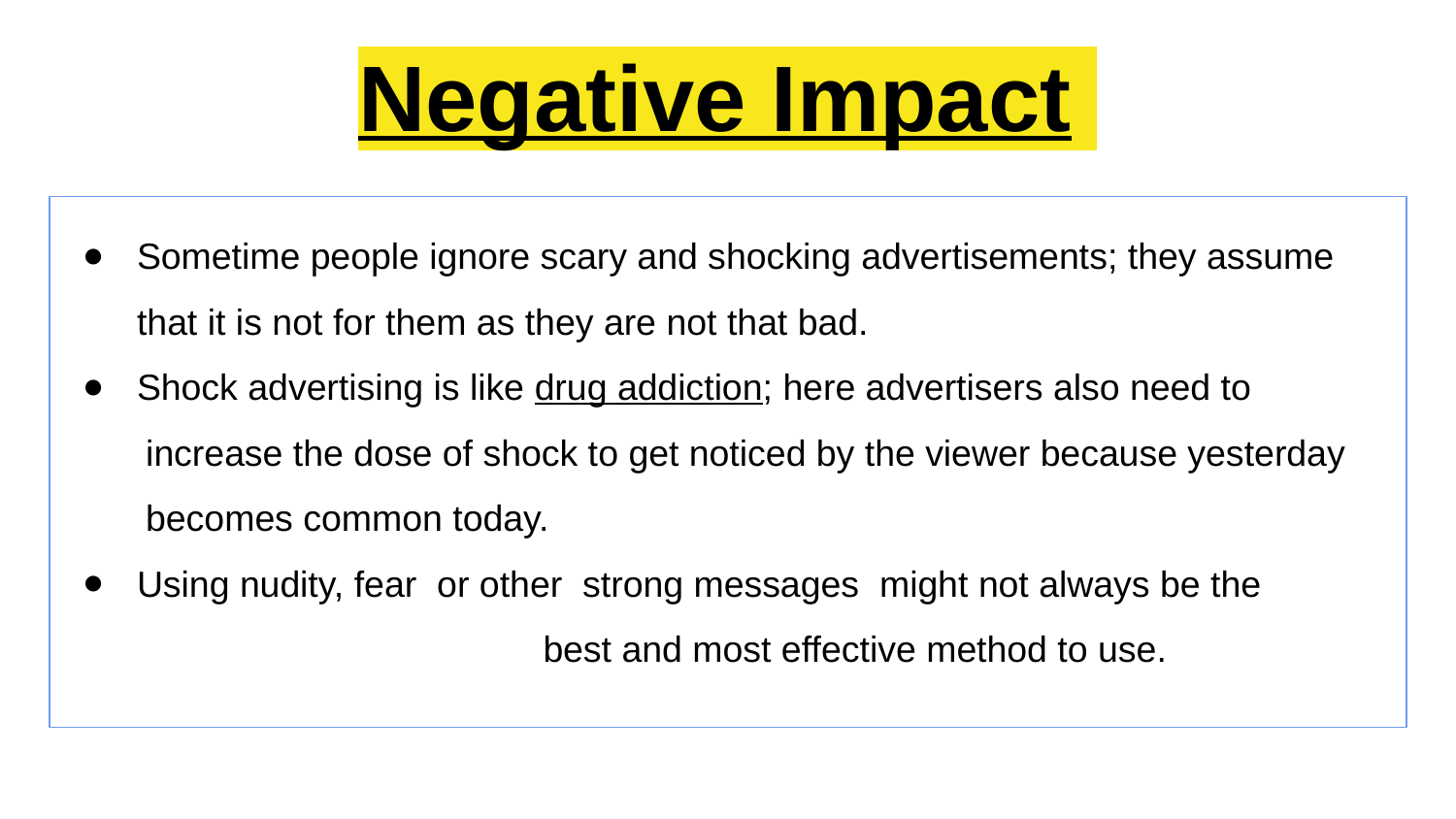

# Negative Impact
Sometime people ignore scary and shocking advertisements; they assume that it is not for them as they are not that bad.
Shock advertising is like drug addiction; here advertisers also need to
        increase the dose of shock to get noticed by the viewer because yesterday
        becomes common today.
Using nudity, fear  or other  strong messages  might not always be the                                                     best and most effective method to use.